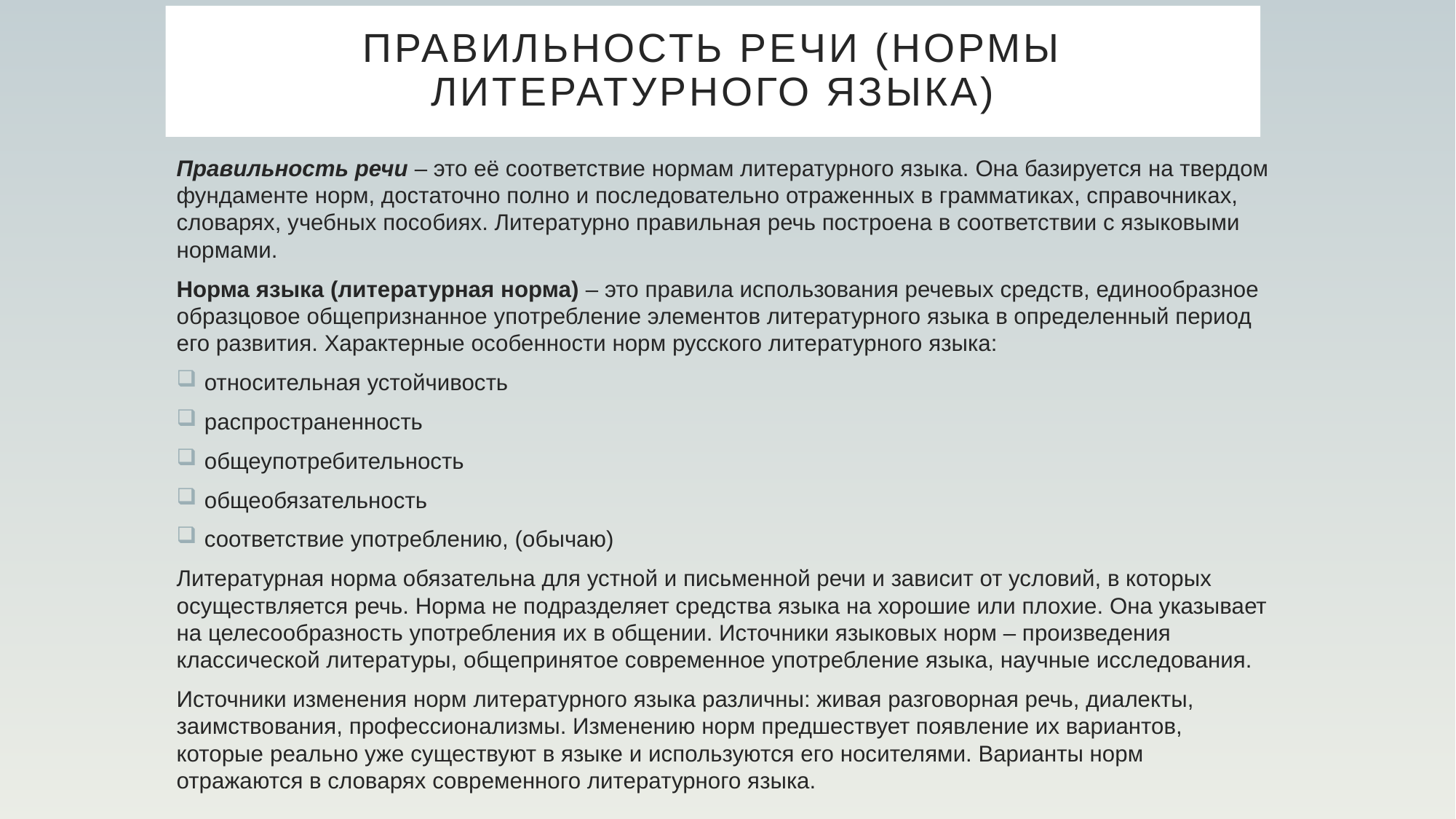

# Правильность речи (нормы литературного языка)
Правильность речи – это её соответствие нормам литературного языка. Она базируется на твердом фундаменте норм, достаточно полно и последовательно отраженных в грамматиках, справочниках, словарях, учебных пособиях. Литературно правильная речь построена в соответствии с языковыми нормами.
Норма языка (литературная норма) – это правила использования речевых средств, единообразное образцовое общепризнанное употребление элементов литературного языка в определенный период его развития. Характерные особенности норм русского литературного языка:
относительная устойчивость
распространенность
общеупотребительность
общеобязательность
соответствие употреблению, (обычаю)
Литературная норма обязательна для устной и письменной речи и зависит от условий, в которых осуществляется речь. Норма не подразделяет средства языка на хорошие или плохие. Она указывает на целесообразность употребления их в общении. Источники языковых норм – произведения классической литературы, общепринятое современное употребление языка, научные исследования.
Источники изменения норм литературного языка различны: живая разговорная речь, диалекты, заимствования, профессионализмы. Изменению норм предшествует появление их вариантов, которые реально уже существуют в языке и используются его носителями. Варианты норм отражаются в словарях современного литературного языка.